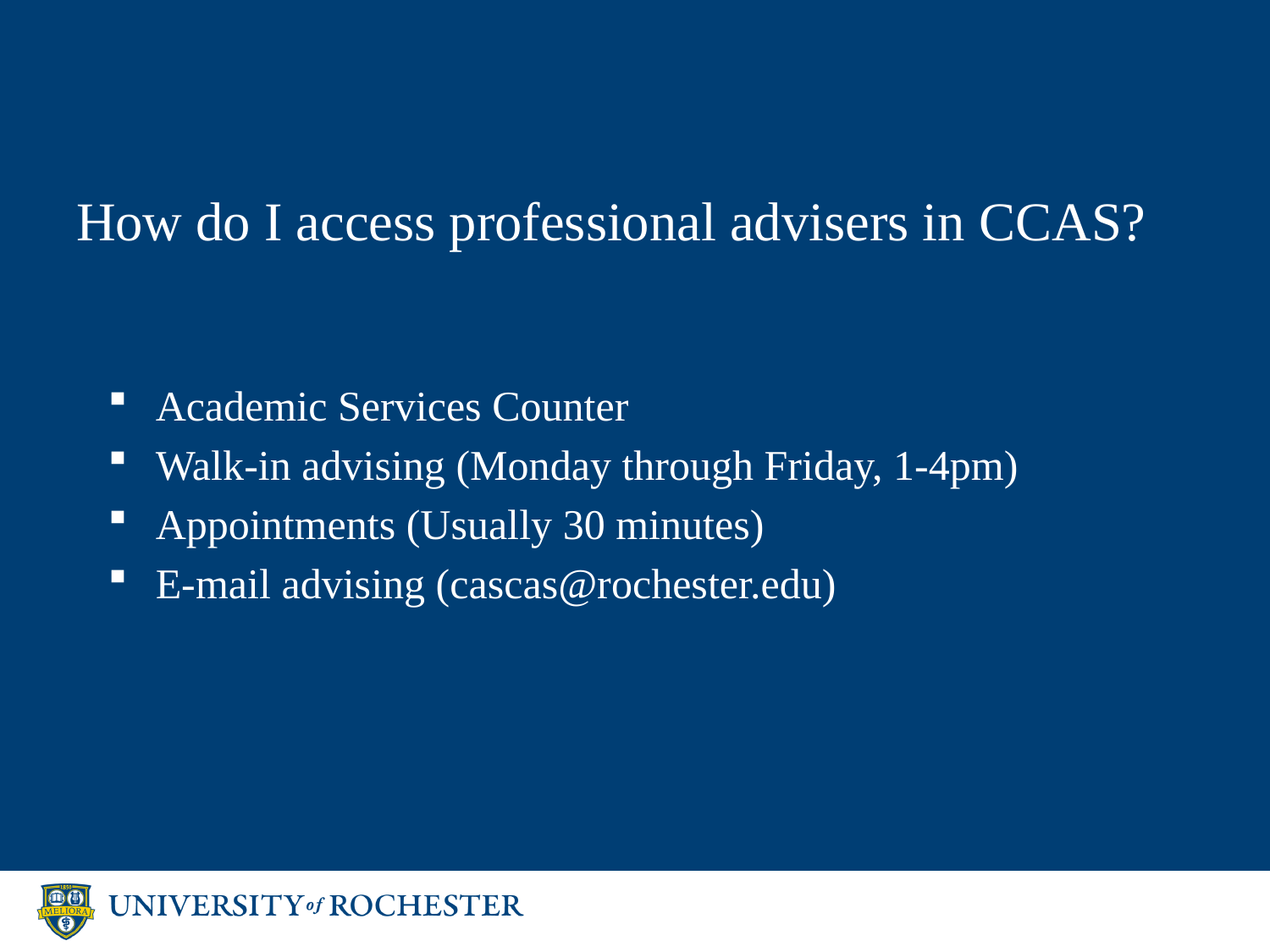

# How do I access professional advisers in CCAS?

Academic Services Counter
Walk-in advising (Monday through Friday, 1-4pm)
Appointments (Usually 30 minutes)
E-mail advising (cascas@rochester.edu)